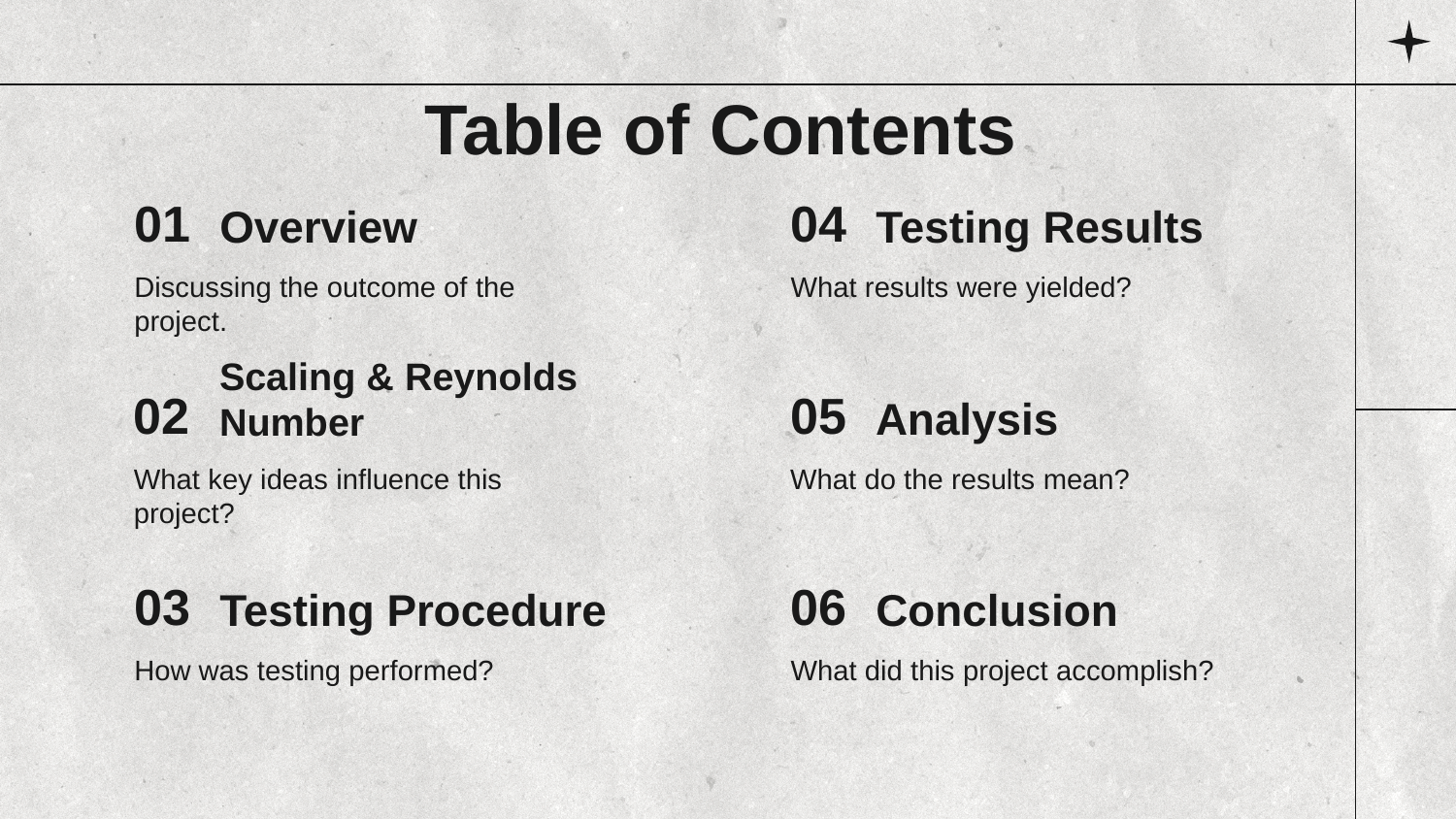

Table of Contents
01
# Overview
04
Testing Results
Discussing the outcome of the project.
What results were yielded?
02
05
Analysis
Scaling & Reynolds Number
What key ideas influence this project?
What do the results mean?
03
Testing Procedure
06
Conclusion
How was testing performed?
What did this project accomplish?